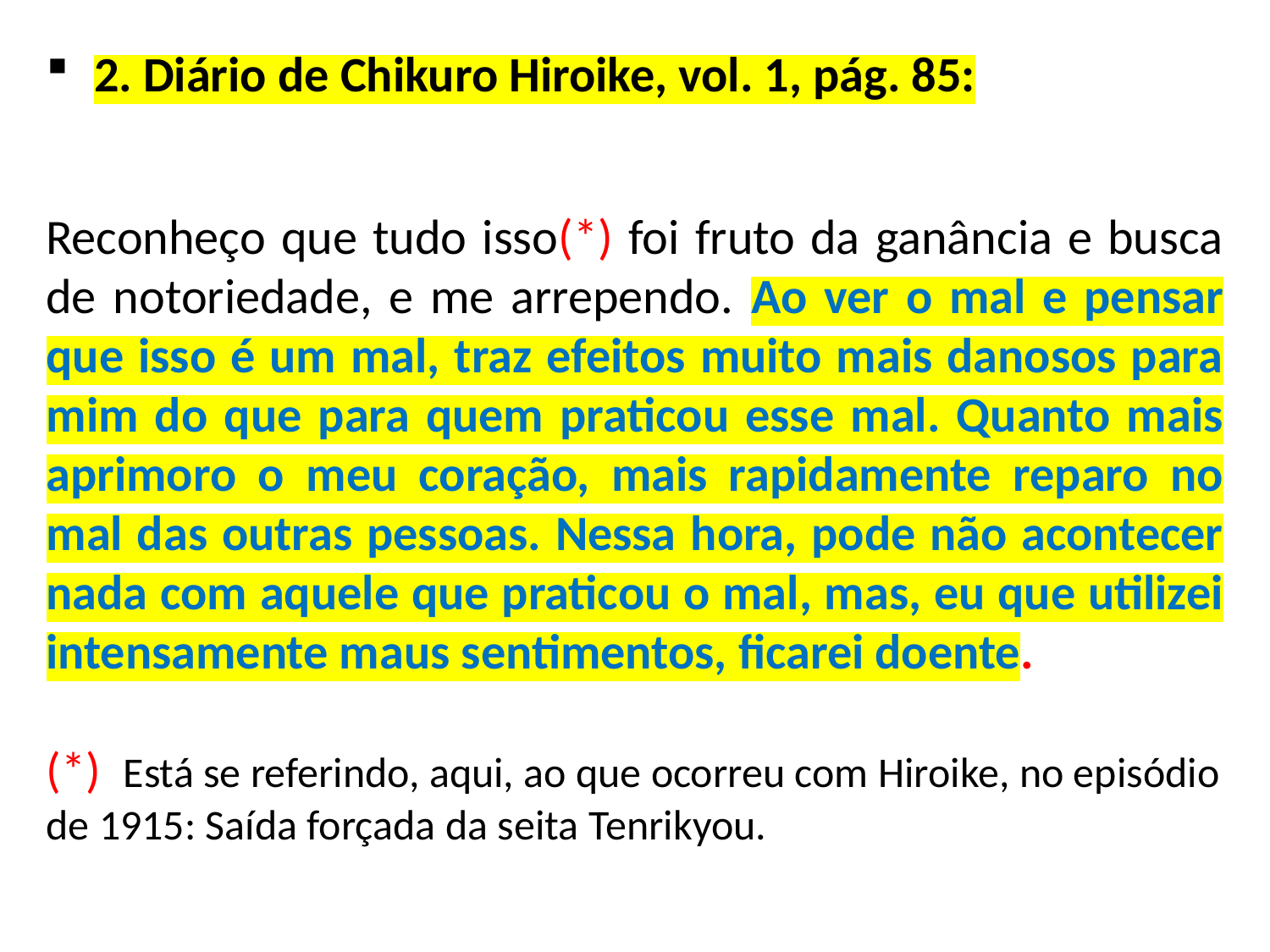

2. Diário de Chikuro Hiroike, vol. 1, pág. 85:

Reconheço que tudo isso(*) foi fruto da ganância e busca de notoriedade, e me arrependo. Ao ver o mal e pensar que isso é um mal, traz efeitos muito mais danosos para mim do que para quem praticou esse mal. Quanto mais aprimoro o meu coração, mais rapidamente reparo no mal das outras pessoas. Nessa hora, pode não acontecer nada com aquele que praticou o mal, mas, eu que utilizei intensamente maus sentimentos, ficarei doente.

(*)  Está se referindo, aqui, ao que ocorreu com Hiroike, no episódio de 1915: Saída forçada da seita Tenrikyou.